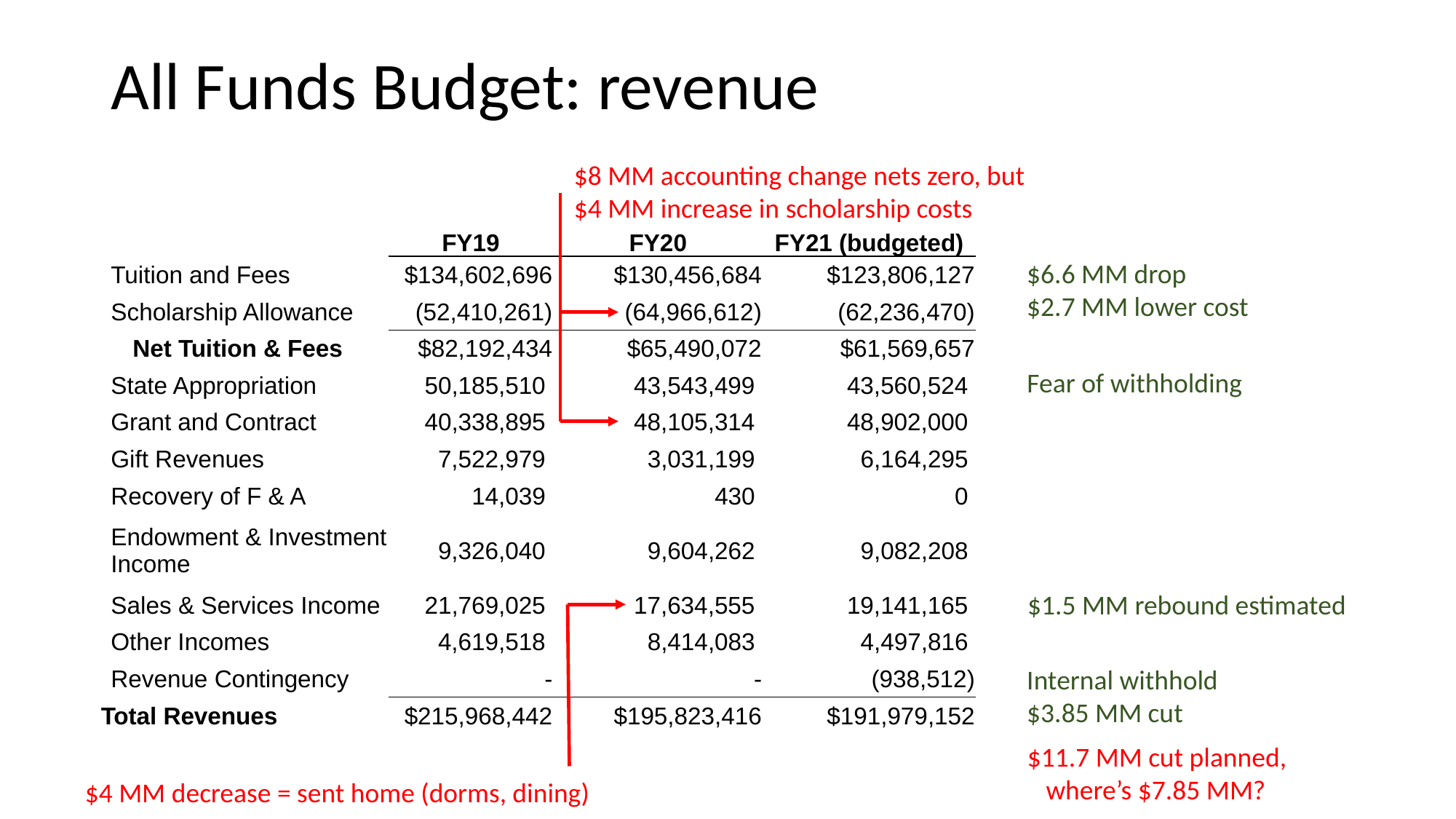

# All Funds Budget: revenue
$8 MM accounting change nets zero, but
$4 MM increase in scholarship costs
|  | FY19 | FY20 | FY21 (budgeted) |
| --- | --- | --- | --- |
| Tuition and Fees | $134,602,696 | $130,456,684 | $123,806,127 |
| Scholarship Allowance | (52,410,261) | (64,966,612) | (62,236,470) |
| Net Tuition & Fees | $82,192,434 | $65,490,072 | $61,569,657 |
| State Appropriation | 50,185,510 | 43,543,499 | 43,560,524 |
| Grant and Contract | 40,338,895 | 48,105,314 | 48,902,000 |
| Gift Revenues | 7,522,979 | 3,031,199 | 6,164,295 |
| Recovery of F & A | 14,039 | 430 | 0 |
| Endowment & Investment Income | 9,326,040 | 9,604,262 | 9,082,208 |
| Sales & Services Income | 21,769,025 | 17,634,555 | 19,141,165 |
| Other Incomes | 4,619,518 | 8,414,083 | 4,497,816 |
| Revenue Contingency | - | - | (938,512) |
| Total Revenues | $215,968,442 | $195,823,416 | $191,979,152 |
$6.6 MM drop
$2.7 MM lower cost
Fear of withholding
$1.5 MM rebound estimated
Internal withhold
$3.85 MM cut
$11.7 MM cut planned,
   where’s $7.85 MM?
$4 MM decrease = sent home (dorms, dining)